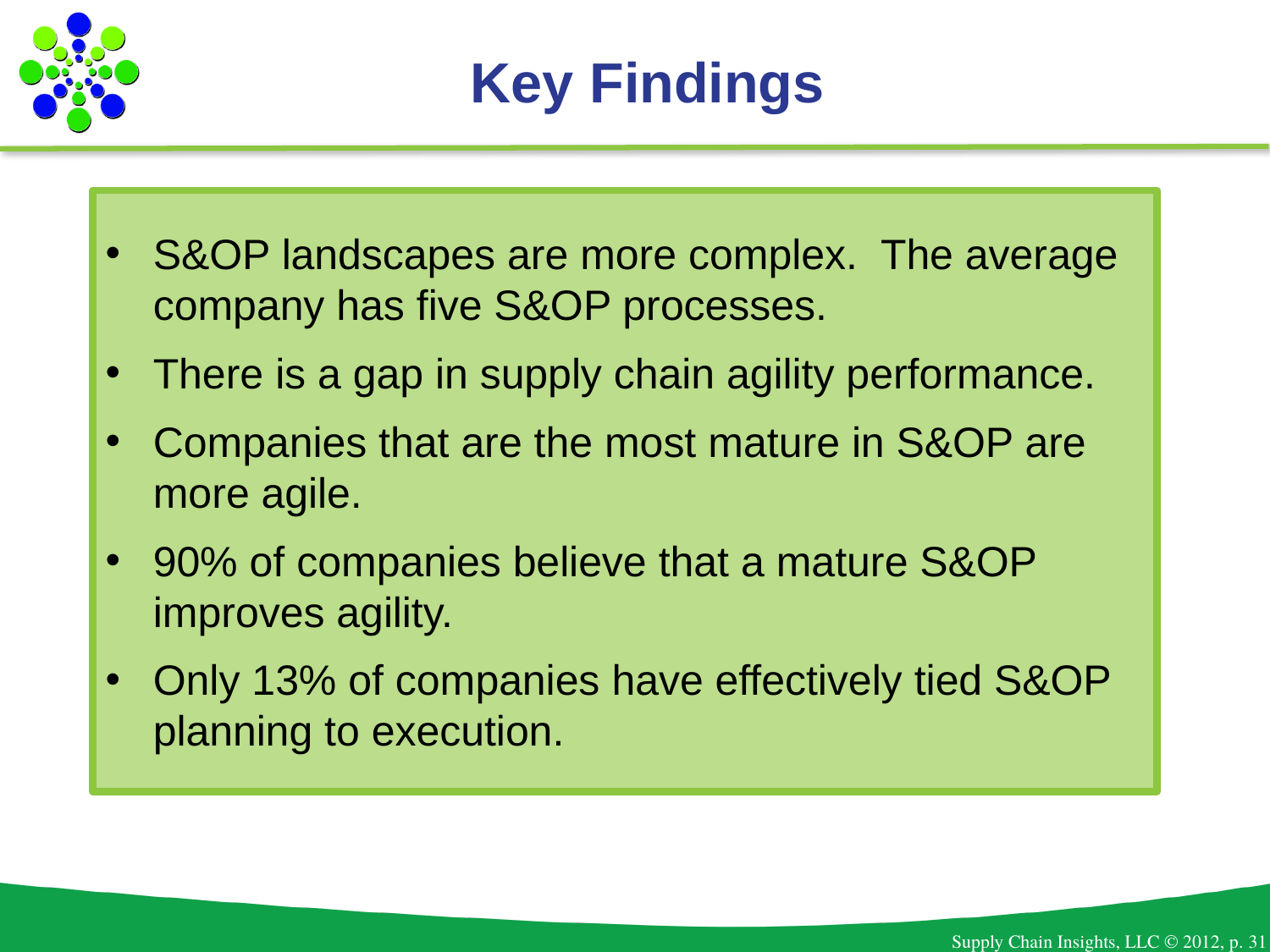

# Key Findings
S&OP landscapes are more complex.  The average company has five S&OP processes.
There is a gap in supply chain agility performance.
Companies that are the most mature in S&OP are more agile.
90% of companies believe that a mature S&OP improves agility.
Only 13% of companies have effectively tied S&OP planning to execution.